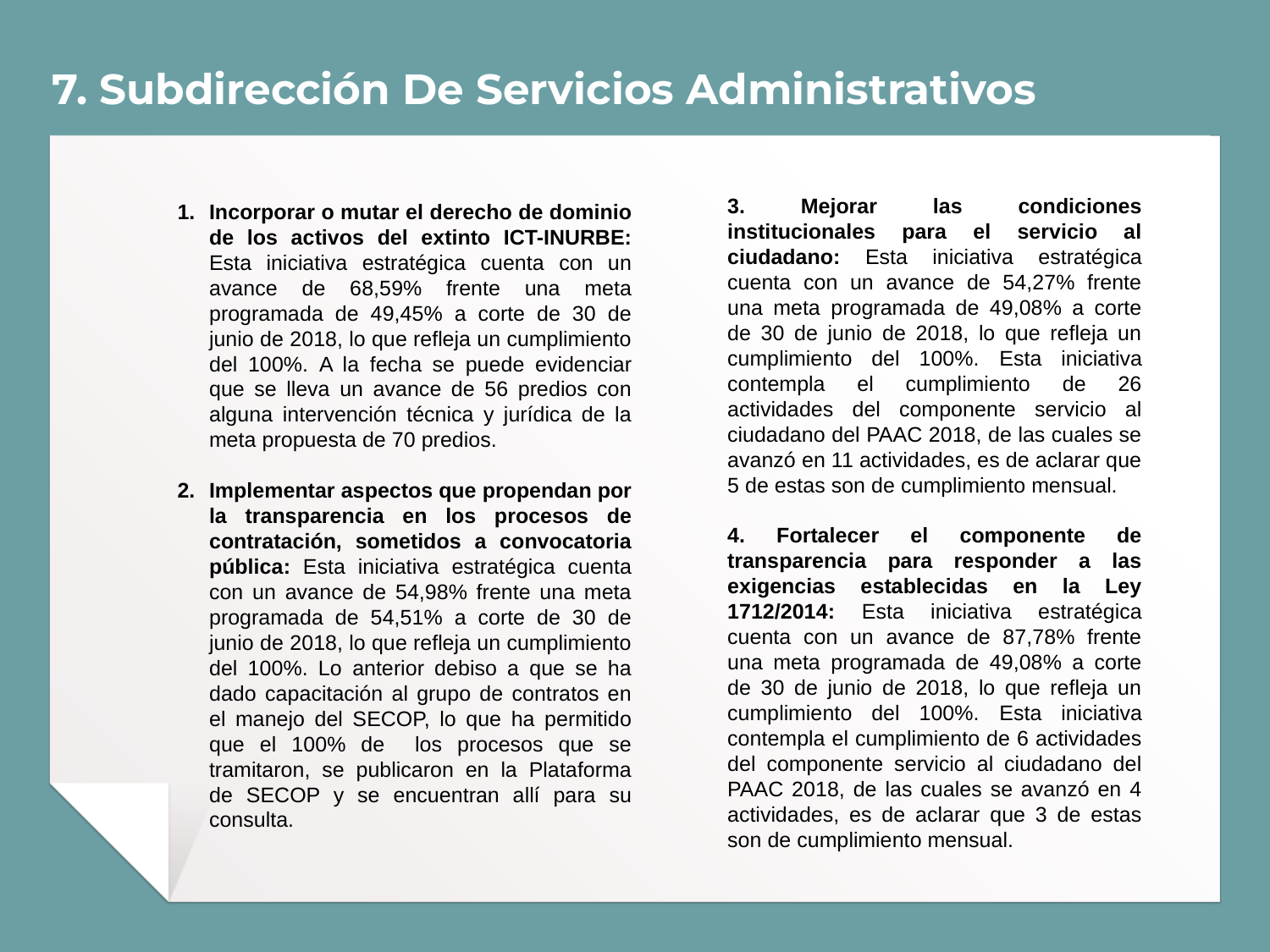

# 7. Subdirección De Servicios Administrativos
3. Mejorar las condiciones institucionales para el servicio al ciudadano: Esta iniciativa estratégica cuenta con un avance de 54,27% frente una meta programada de 49,08% a corte de 30 de junio de 2018, lo que refleja un cumplimiento del 100%. Esta iniciativa contempla el cumplimiento de 26 actividades del componente servicio al ciudadano del PAAC 2018, de las cuales se avanzó en 11 actividades, es de aclarar que 5 de estas son de cumplimiento mensual.

4. Fortalecer el componente de transparencia para responder a las exigencias establecidas en la Ley 1712/2014: Esta iniciativa estratégica cuenta con un avance de 87,78% frente una meta programada de 49,08% a corte de 30 de junio de 2018, lo que refleja un cumplimiento del 100%. Esta iniciativa contempla el cumplimiento de 6 actividades del componente servicio al ciudadano del PAAC 2018, de las cuales se avanzó en 4 actividades, es de aclarar que 3 de estas son de cumplimiento mensual.
Incorporar o mutar el derecho de dominio de los activos del extinto ICT-INURBE: Esta iniciativa estratégica cuenta con un avance de 68,59% frente una meta programada de 49,45% a corte de 30 de junio de 2018, lo que refleja un cumplimiento del 100%. A la fecha se puede evidenciar que se lleva un avance de 56 predios con alguna intervención técnica y jurídica de la meta propuesta de 70 predios.

Implementar aspectos que propendan por la transparencia en los procesos de contratación, sometidos a convocatoria pública: Esta iniciativa estratégica cuenta con un avance de 54,98% frente una meta programada de 54,51% a corte de 30 de junio de 2018, lo que refleja un cumplimiento del 100%. Lo anterior debiso a que se ha dado capacitación al grupo de contratos en el manejo del SECOP, lo que ha permitido que el 100% de  los procesos que se tramitaron, se publicaron en la Plataforma de SECOP y se encuentran allí para su consulta.